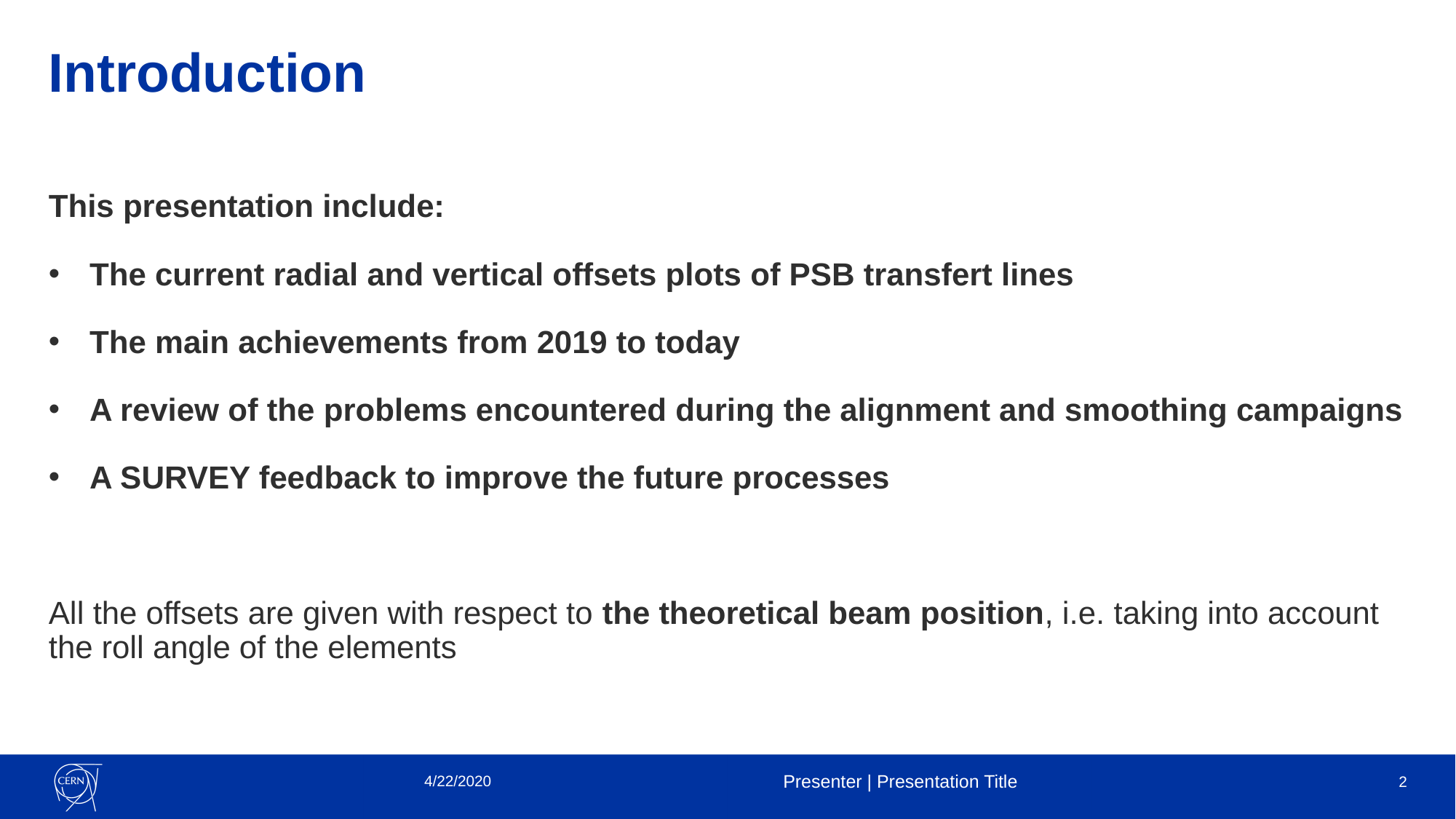

# Introduction
This presentation include:
The current radial and vertical offsets plots of PSB transfert lines
The main achievements from 2019 to today
A review of the problems encountered during the alignment and smoothing campaigns
A SURVEY feedback to improve the future processes

All the offsets are given with respect to the theoretical beam position, i.e. taking into account the roll angle of the elements

4/22/2020
Presenter | Presentation Title
2